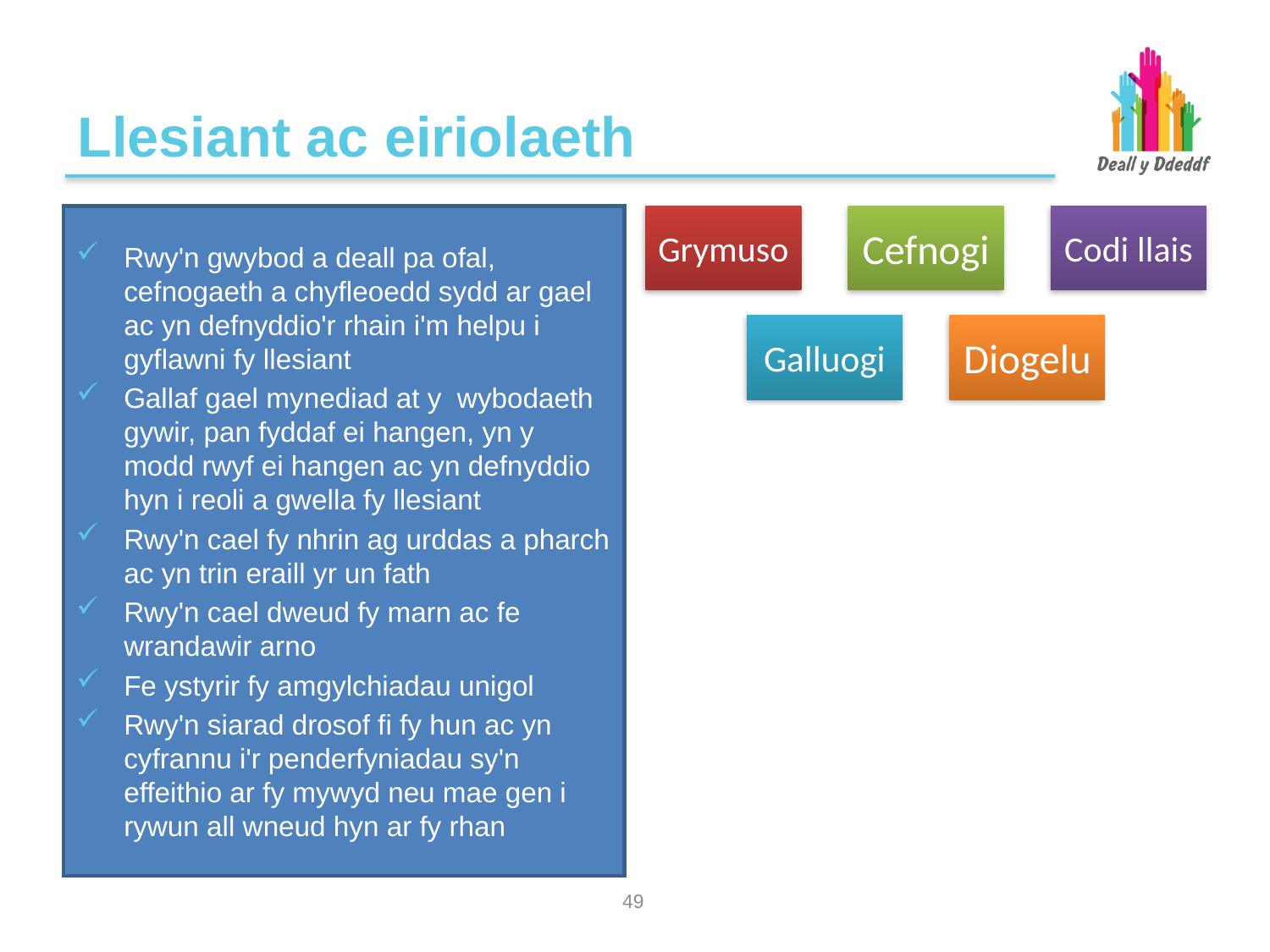

# Llesiant ac eiriolaeth
Grymuso
Cefnogi
Codi llais
Galluogi
Diogelu
Rwy'n gwybod a deall pa ofal, cefnogaeth a chyfleoedd sydd ar gael ac yn defnyddio'r rhain i'm helpu i gyflawni fy llesiant
Gallaf gael mynediad at y  wybodaeth gywir, pan fyddaf ei hangen, yn y modd rwyf ei hangen ac yn defnyddio hyn i reoli a gwella fy llesiant
Rwy'n cael fy nhrin ag urddas a pharch ac yn trin eraill yr un fath
Rwy'n cael dweud fy marn ac fe wrandawir arno
Fe ystyrir fy amgylchiadau unigol
Rwy'n siarad drosof fi fy hun ac yn cyfrannu i'r penderfyniadau sy'n effeithio ar fy mywyd neu mae gen i rywun all wneud hyn ar fy rhan
49